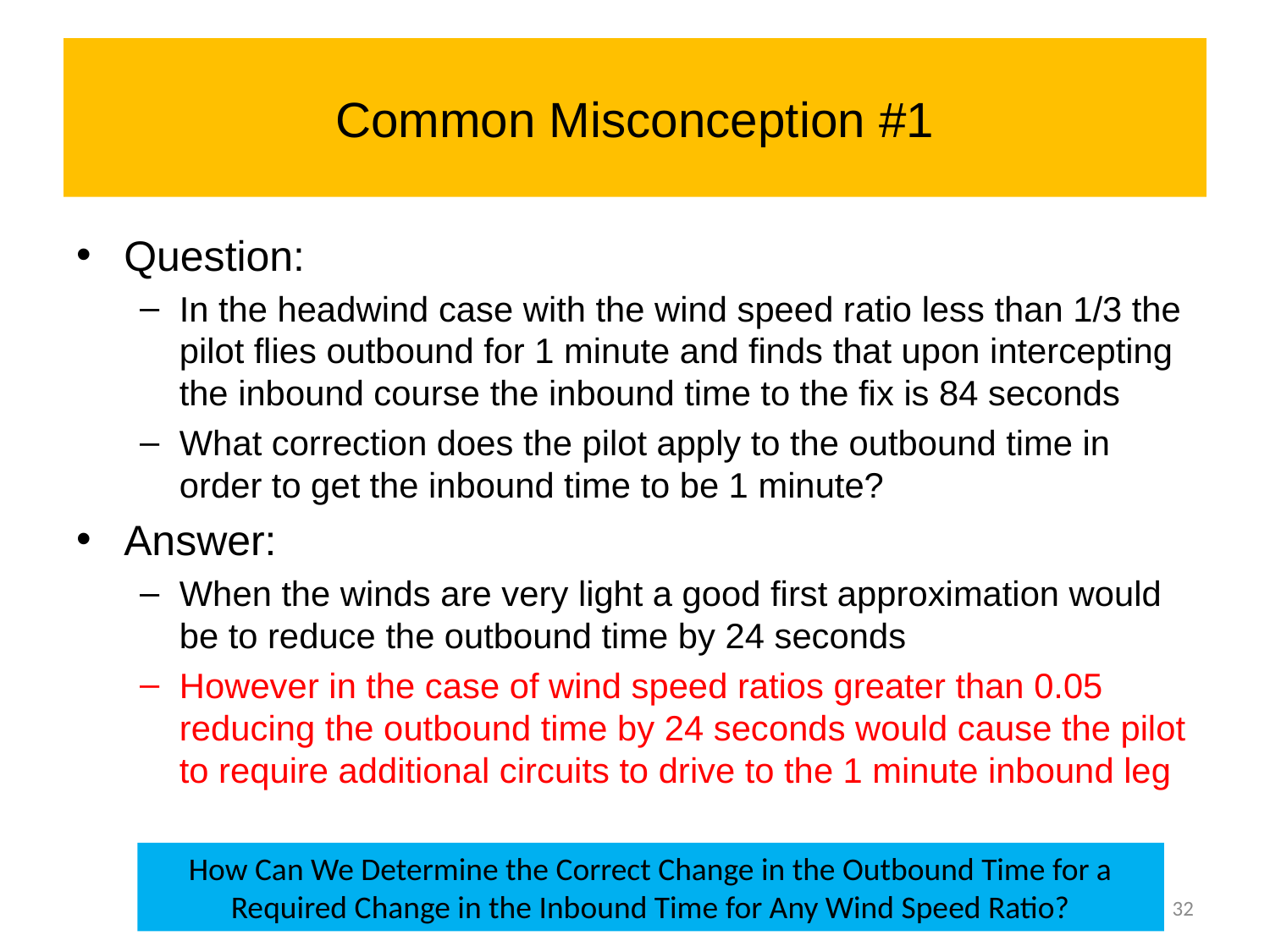

# Common Misconception #1
Question:
In the headwind case with the wind speed ratio less than 1/3 the pilot flies outbound for 1 minute and finds that upon intercepting the inbound course the inbound time to the fix is 84 seconds
What correction does the pilot apply to the outbound time in order to get the inbound time to be 1 minute?
Answer:
When the winds are very light a good first approximation would be to reduce the outbound time by 24 seconds
However in the case of wind speed ratios greater than 0.05 reducing the outbound time by 24 seconds would cause the pilot to require additional circuits to drive to the 1 minute inbound leg

How Can We Determine the Correct Change in the Outbound Time for a Required Change in the Inbound Time for Any Wind Speed Ratio?
32